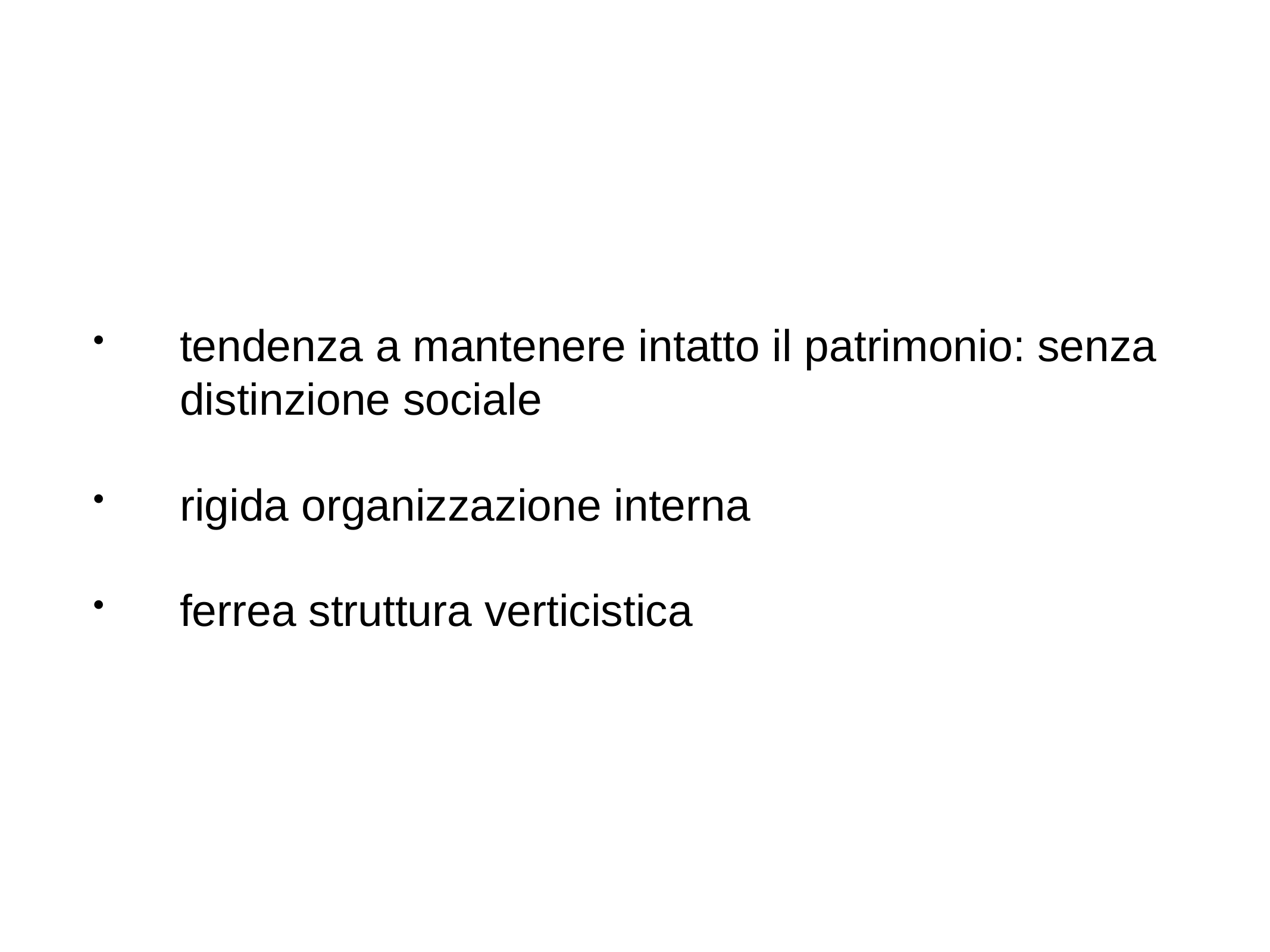

tendenza a mantenere intatto il patrimonio: senza distinzione sociale
rigida organizzazione interna
ferrea struttura verticistica